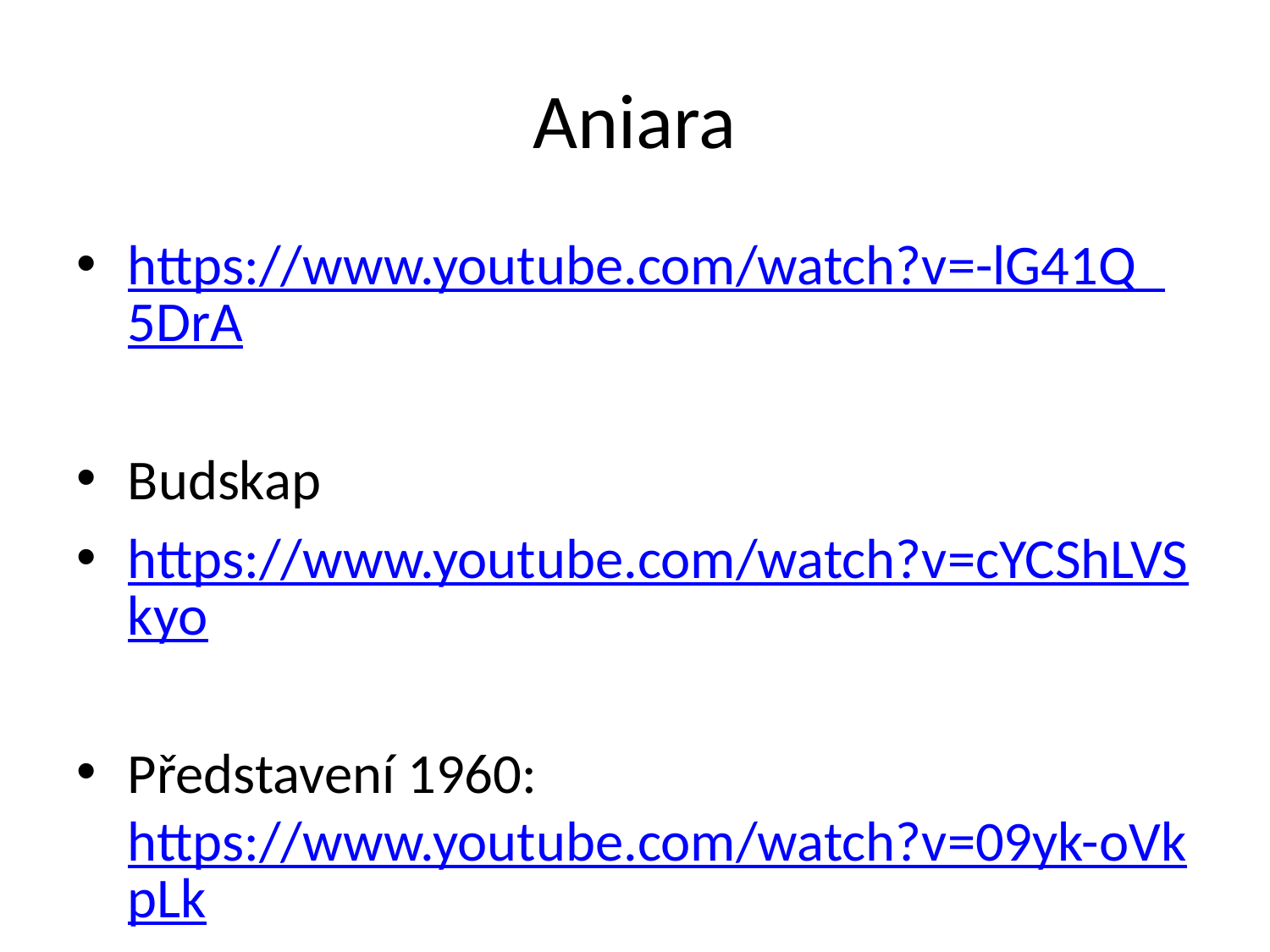

# Aniara
https://www.youtube.com/watch?v=-lG41Q_5DrA

Budskap
https://www.youtube.com/watch?v=cYCShLVSkyo

Představení 1960: https://www.youtube.com/watch?v=09yk-oVkpLk